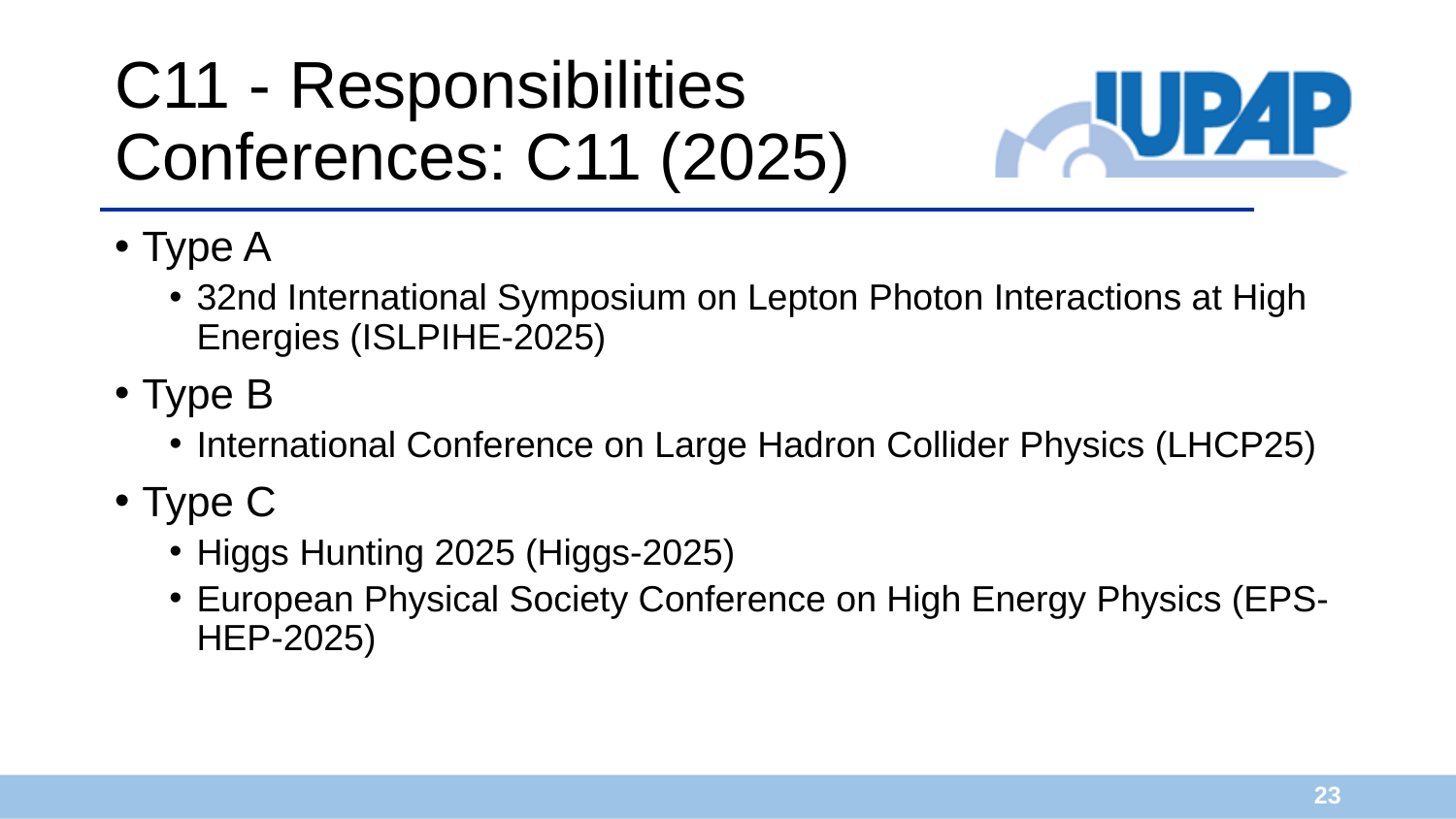

# C11 - Responsibilities Conferences: C11 (2025)
Type A
32nd International Symposium on Lepton Photon Interactions at High Energies (ISLPIHE-2025)
Type B
International Conference on Large Hadron Collider Physics (LHCP25)
Type C
Higgs Hunting 2025 (Higgs-2025)
European Physical Society Conference on High Energy Physics (EPS-HEP-2025)
23